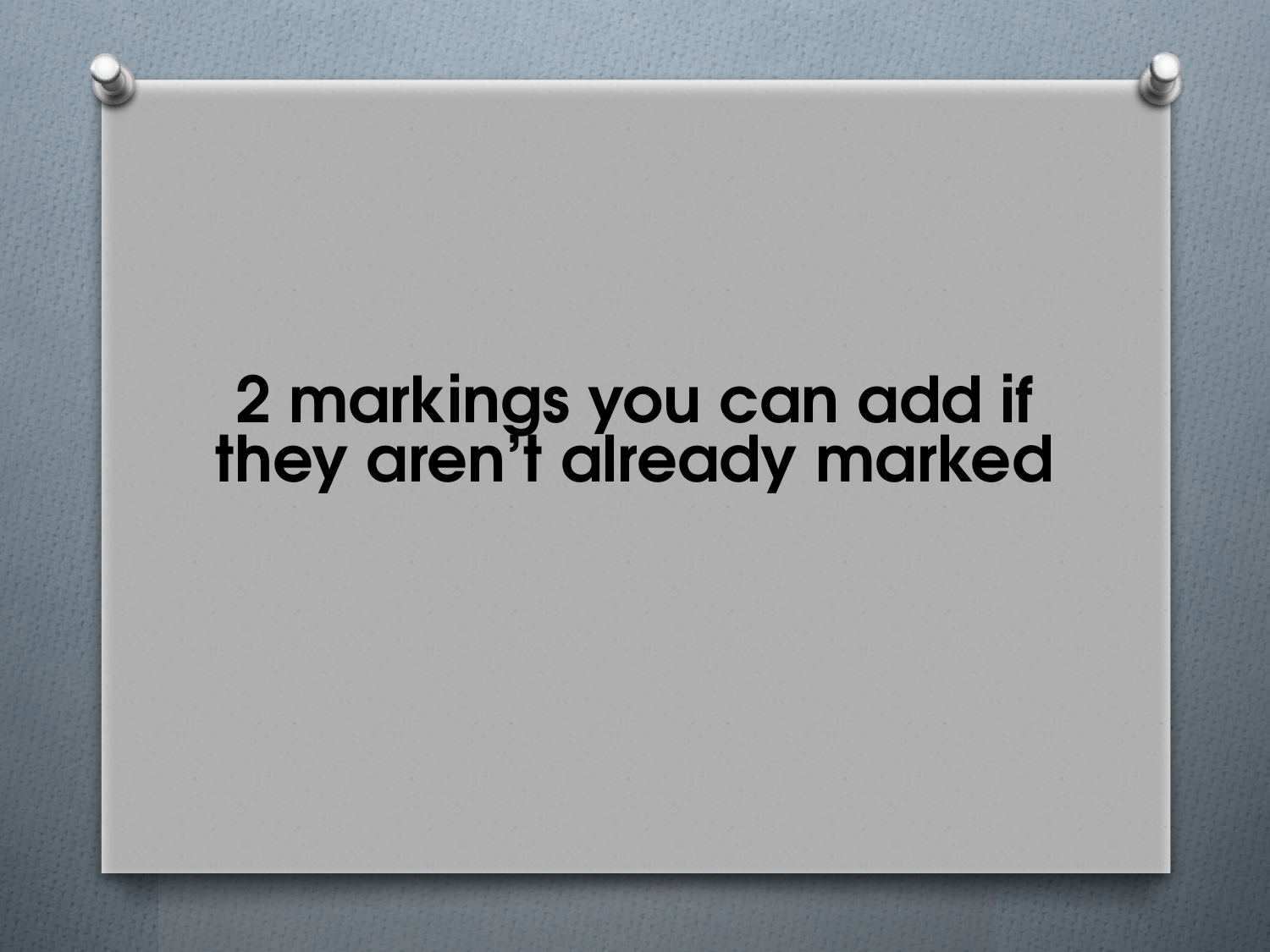

# 2 markings you can add if they aren’t already marked